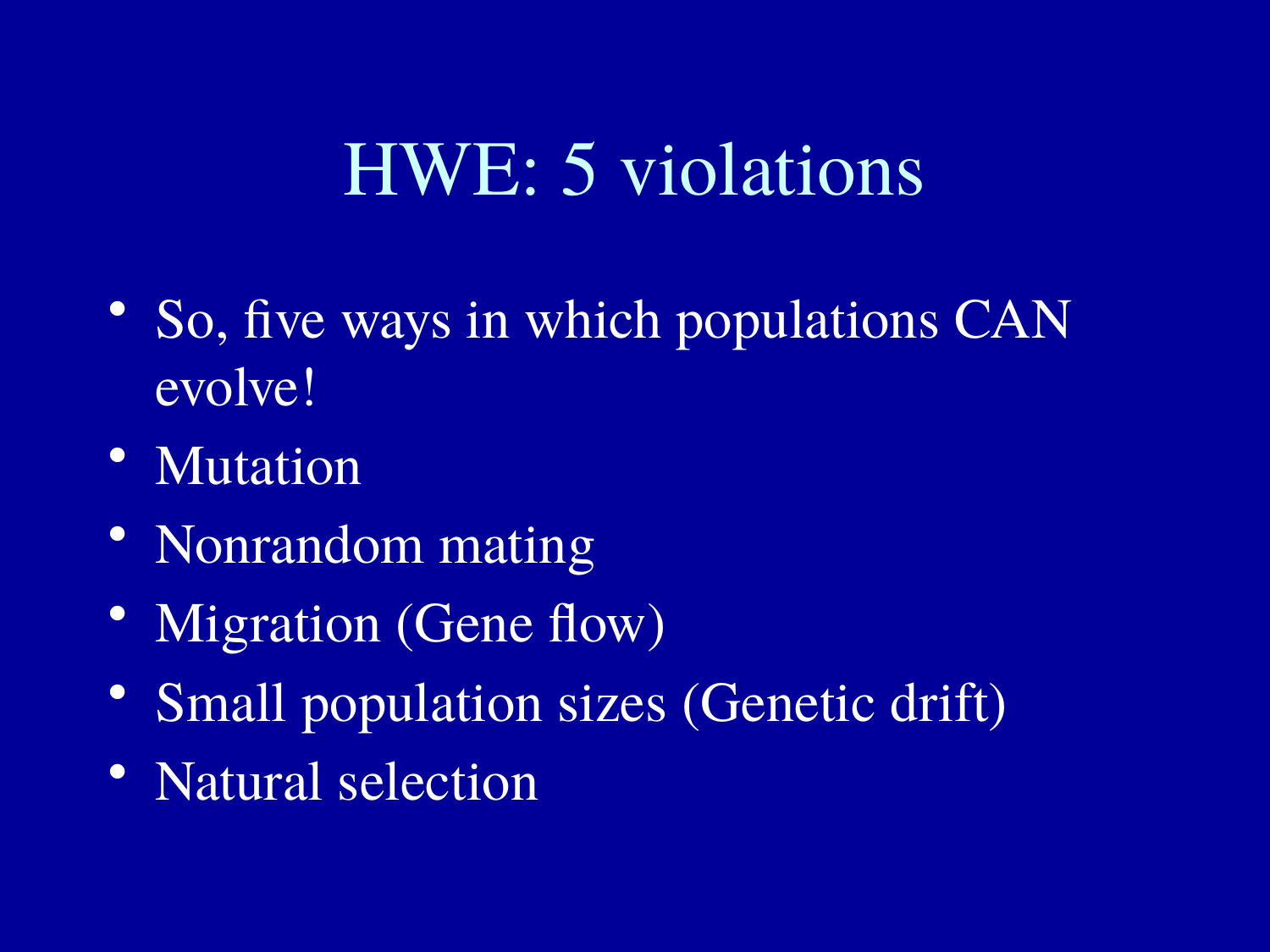

# HWE: 5 violations
So, five ways in which populations CAN evolve!
Mutation
Nonrandom mating
Migration (Gene flow)
Small population sizes (Genetic drift)
Natural selection